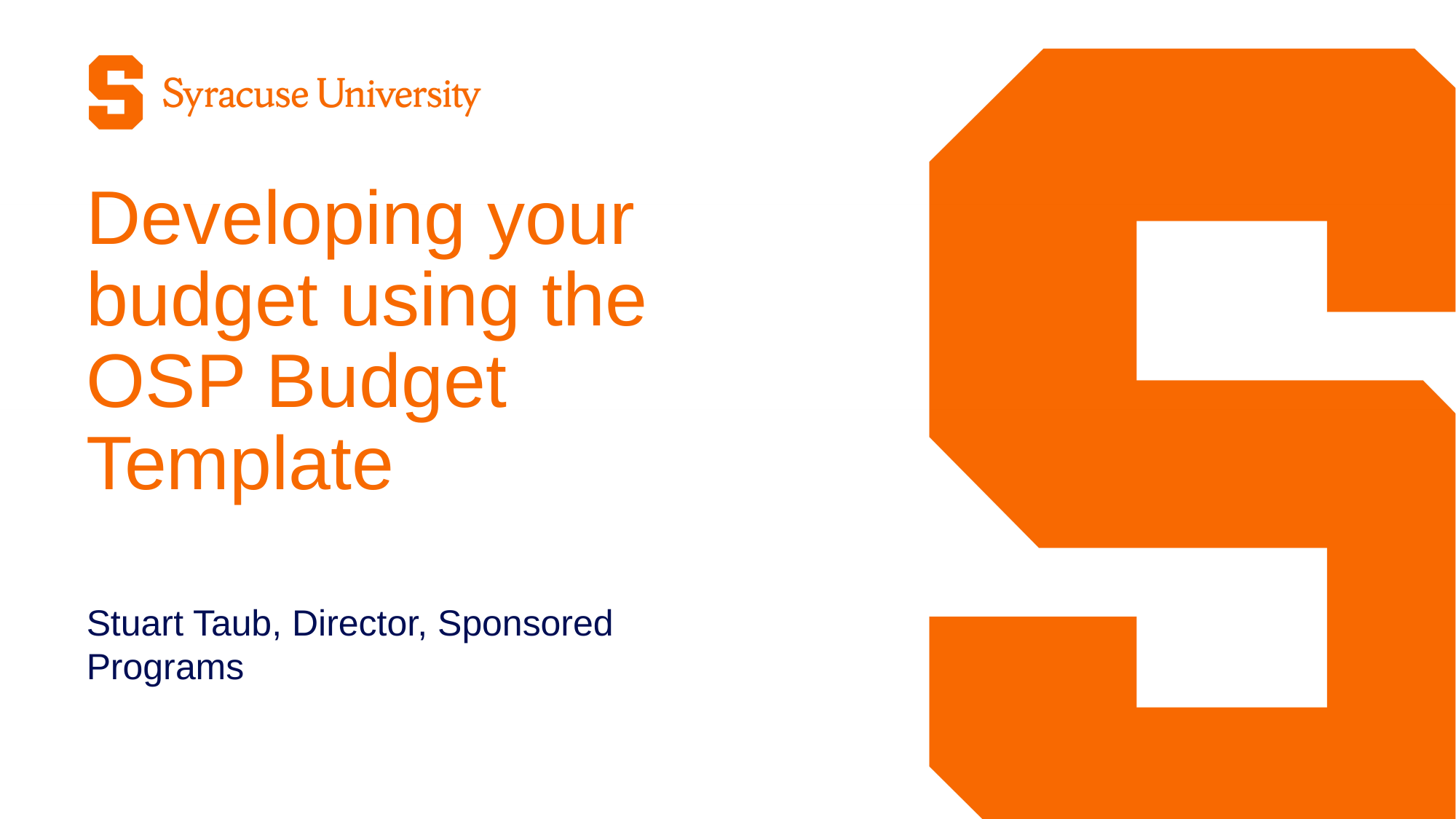

# Developing your budget using the OSP Budget Template
Stuart Taub, Director, Sponsored Programs